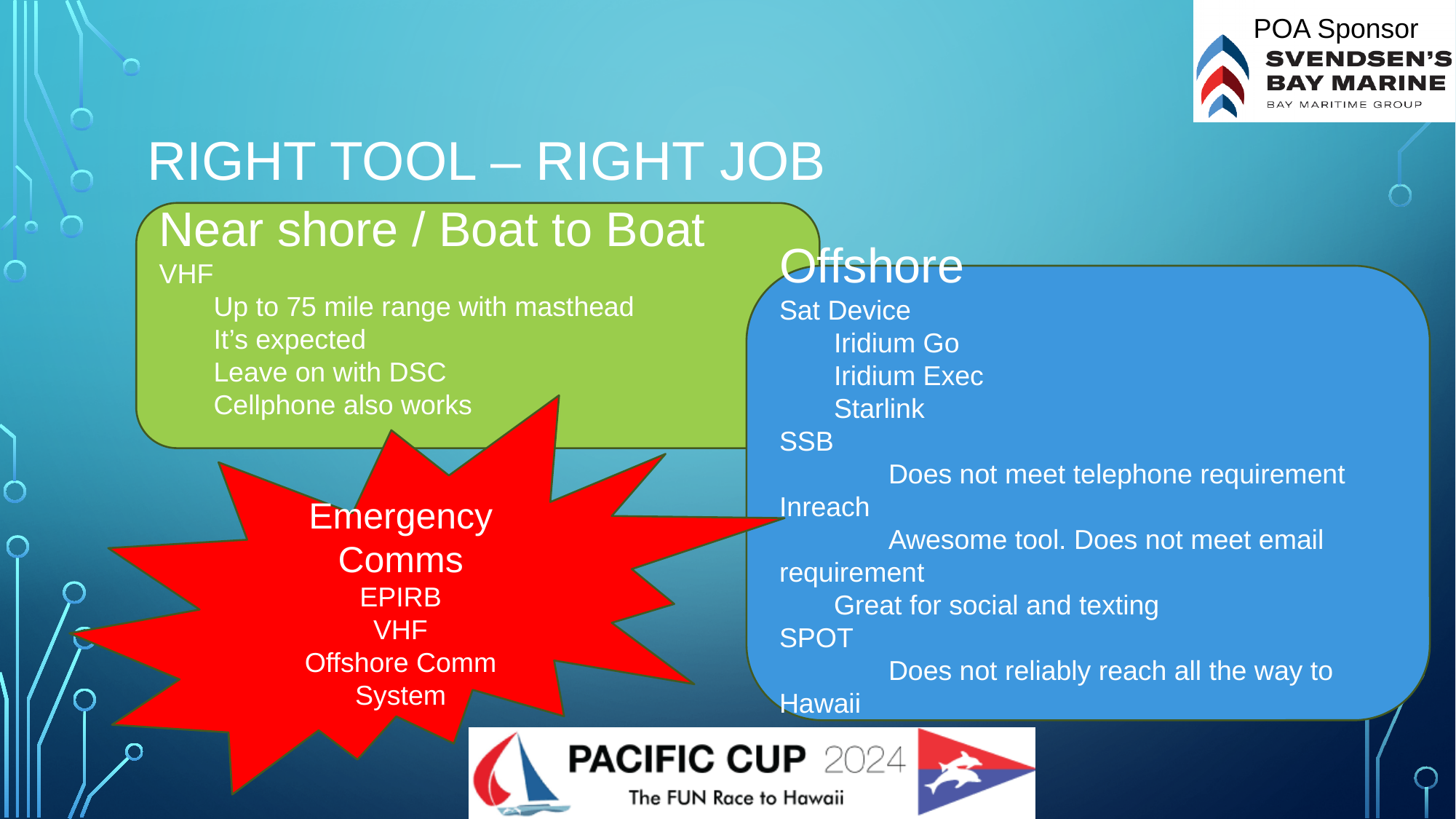

# Right Tool – Right JoB
Near shore / Boat to Boat
VHF
Up to 75 mile range with masthead
It’s expected
Leave on with DSC
Cellphone also works

Offshore
Sat Device
Iridium Go
Iridium Exec
Starlink
SSB
	Does not meet telephone requirement
Inreach
	Awesome tool. Does not meet email requirement
Great for social and texting
SPOT
	Does not reliably reach all the way to Hawaii

Emergency Comms
EPIRB
VHF
Offshore Comm System